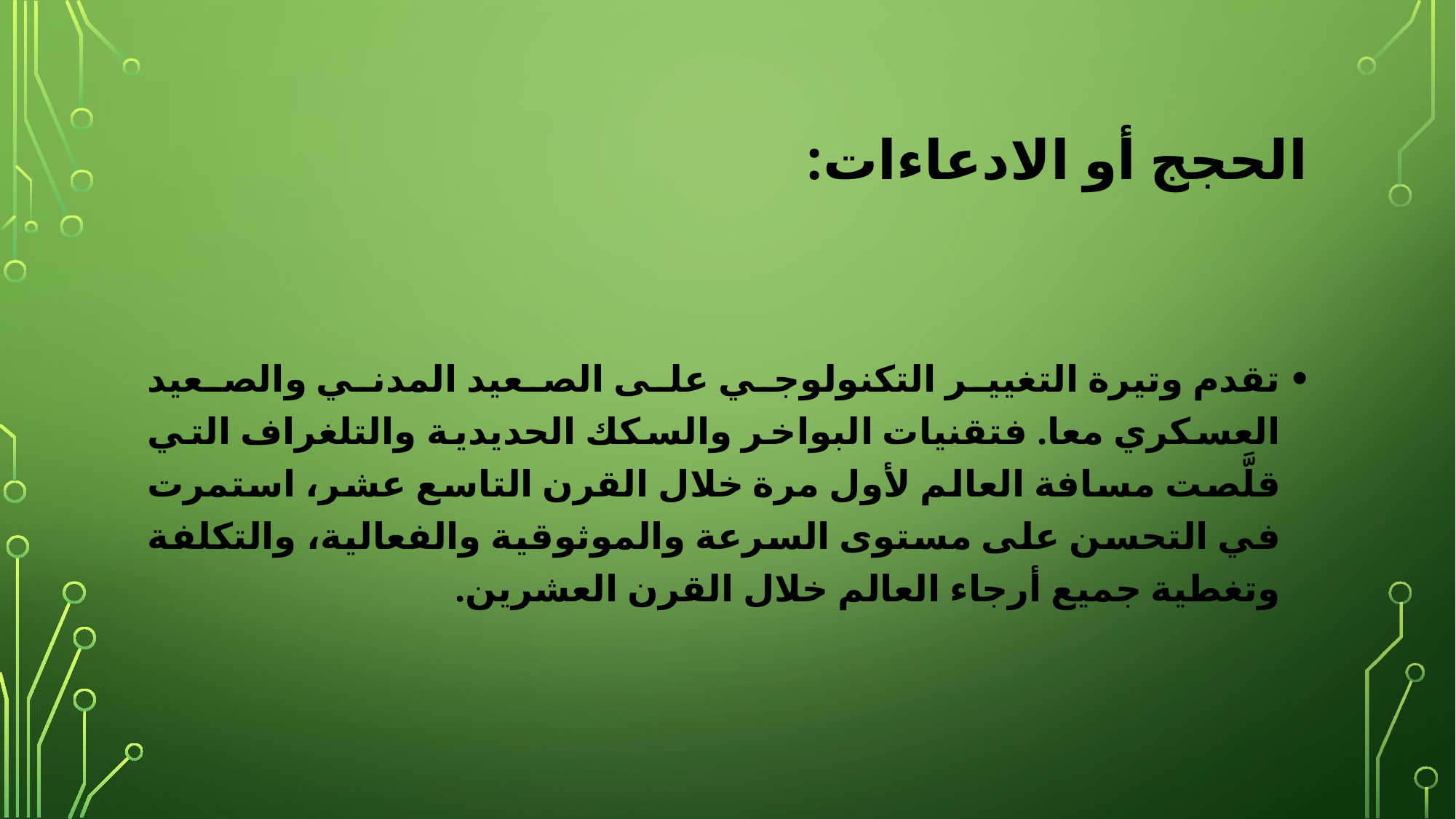

# الحجج أو الادعاءات:
تقدم وتيرة التغيير التكنولوجي على الصعيد المدني والصعيد العسكري معا. فتقنيات البواخر والسكك الحديدية والتلغراف التي قلَّصت مسافة العالم لأول مرة خلال القرن التاسع عشر، استمرت في التحسن على مستوى السرعة والموثوقية والفعالية، والتكلفة وتغطية جميع أرجاء العالم خلال القرن العشرين.